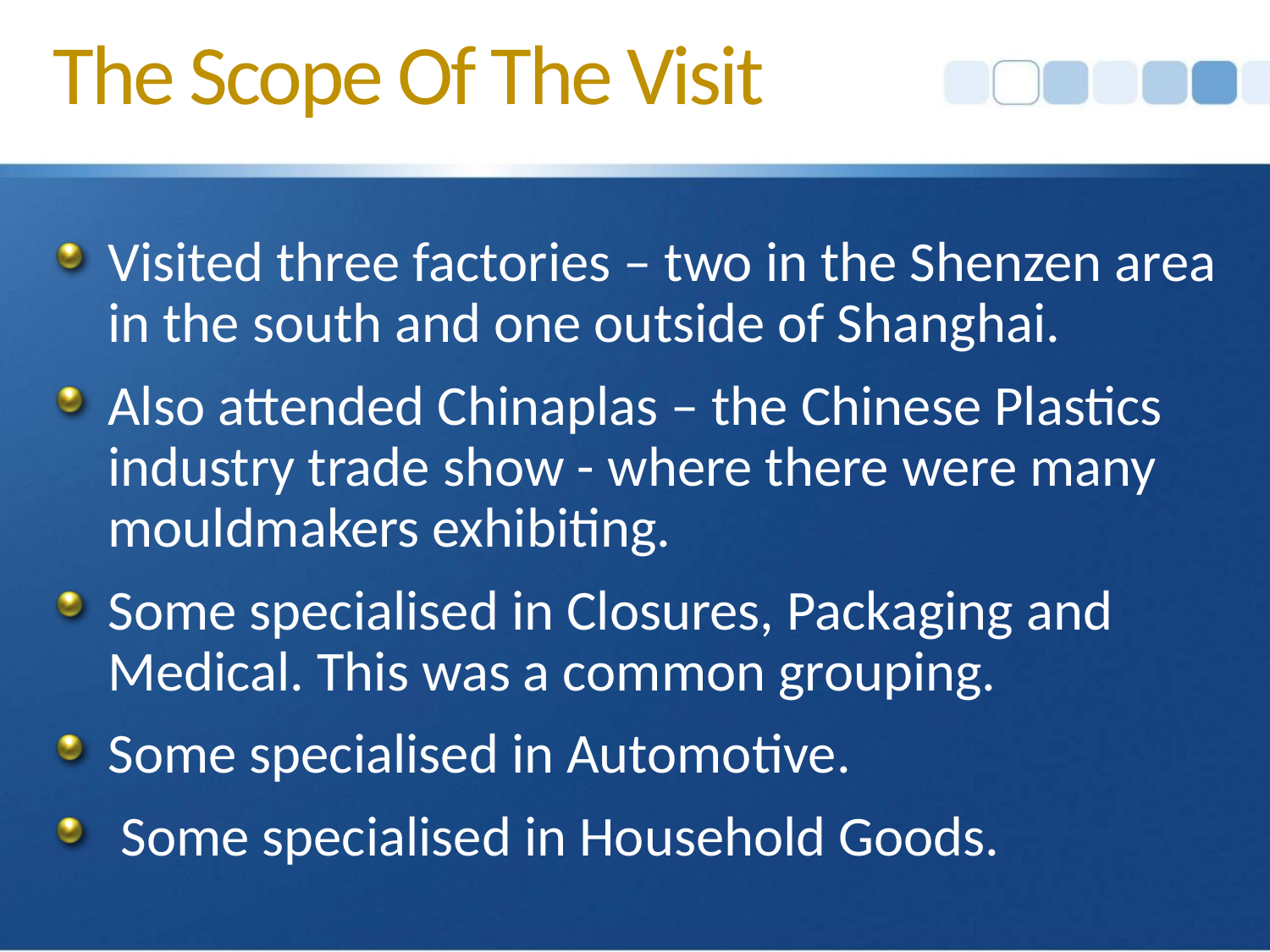

# The Scope Of The Visit
Visited three factories – two in the Shenzen area in the south and one outside of Shanghai.
Also attended Chinaplas – the Chinese Plastics industry trade show - where there were many mouldmakers exhibiting.
Some specialised in Closures, Packaging and Medical. This was a common grouping.
Some specialised in Automotive.
 Some specialised in Household Goods.